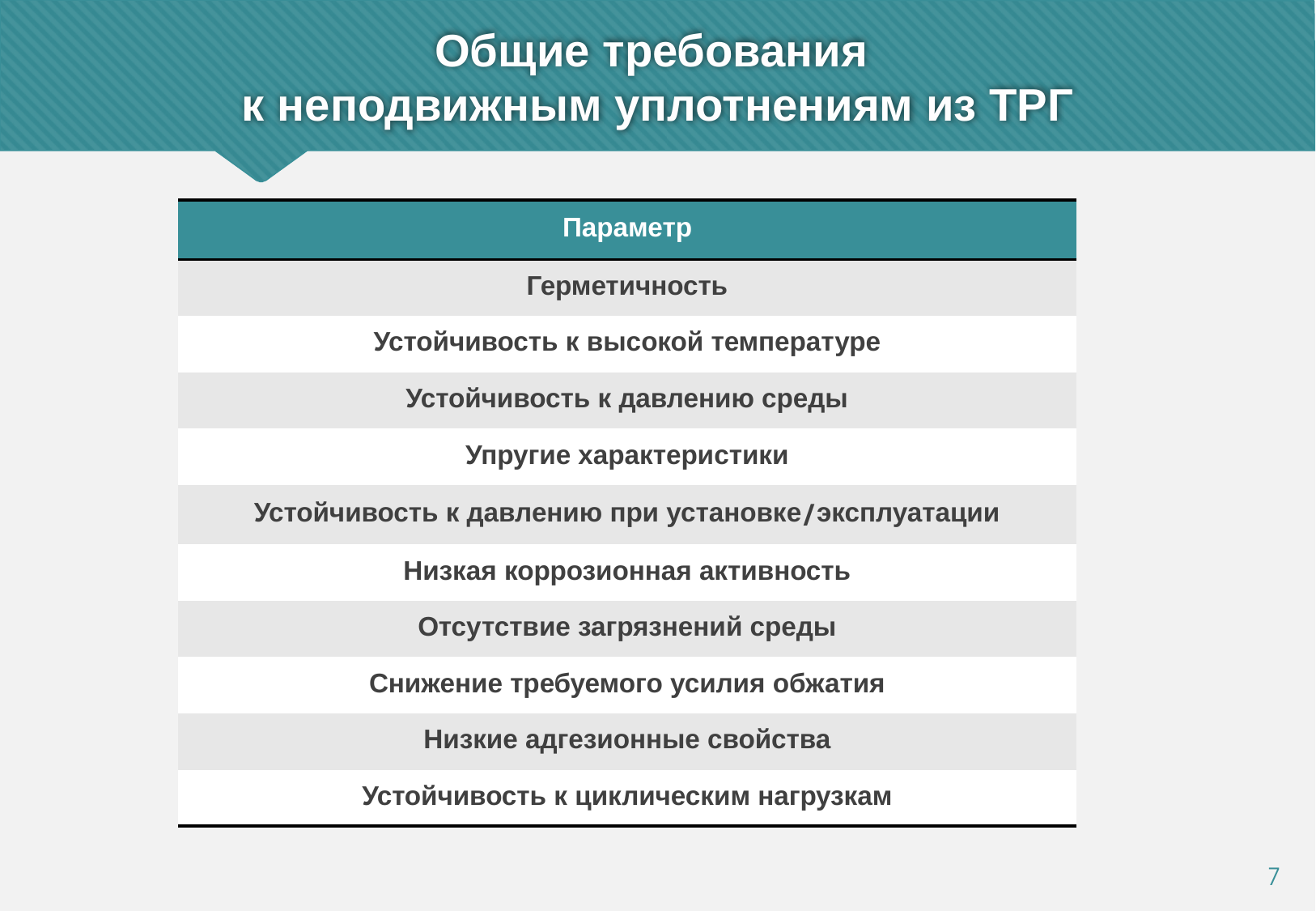

# Общие требования к неподвижным уплотнениям из ТРГ
| Параметр |
| --- |
| Герметичность |
| Устойчивость к высокой температуре |
| Устойчивость к давлению среды |
| Упругие характеристики |
| Устойчивость к давлению при установке/эксплуатации |
| Низкая коррозионная активность |
| Отсутствие загрязнений среды |
| Снижение требуемого усилия обжатия |
| Низкие адгезионные свойства |
| Устойчивость к циклическим нагрузкам |
7